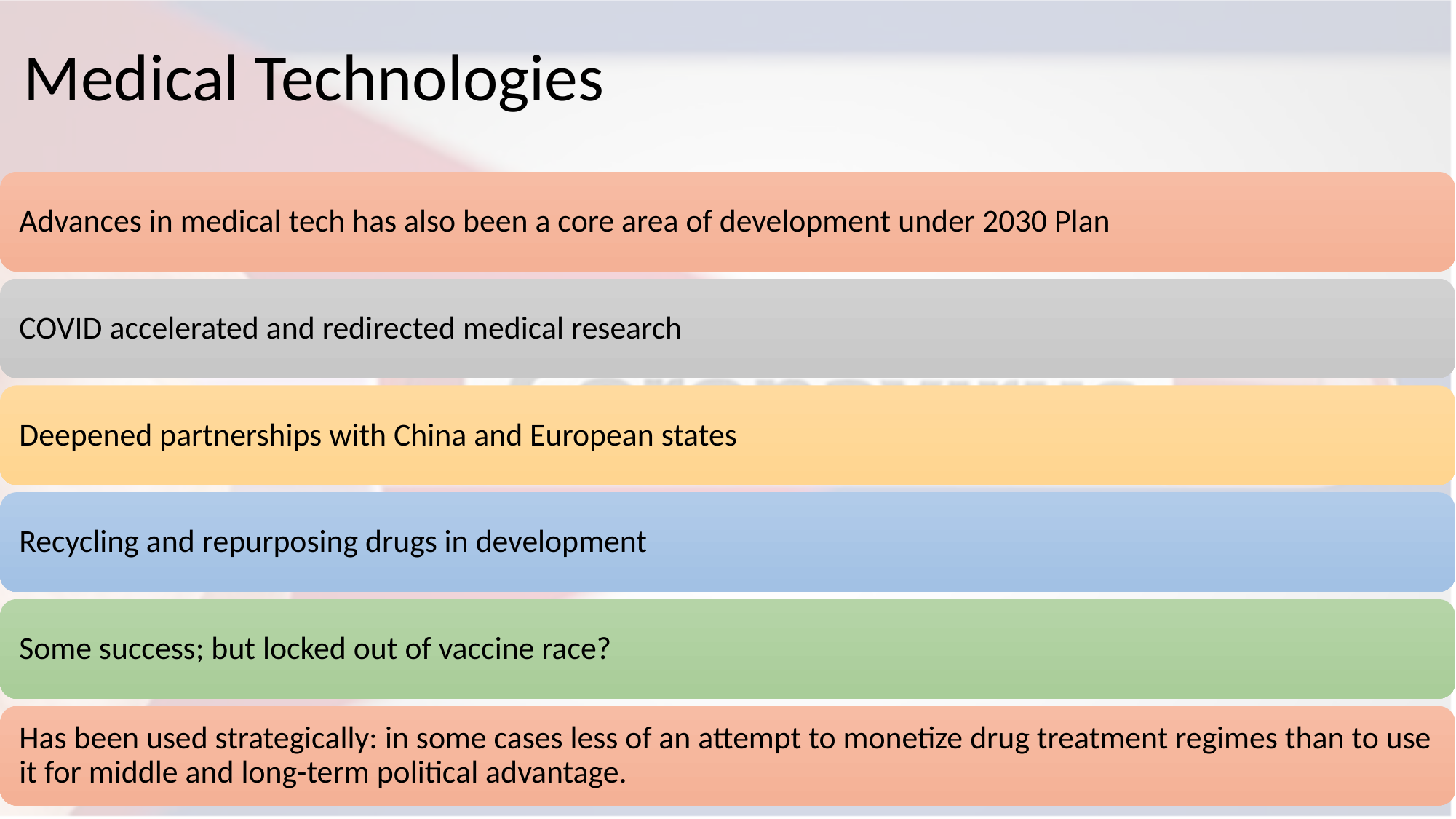

# Medical Technologies
Advances in medical tech has also been a core area of development under 2030 Plan
COVID accelerated and redirected medical research
Deepened partnerships with China and European states
Recycling and repurposing drugs in development
Some success; but locked out of vaccine race?
Has been used strategically: in some cases less of an attempt to monetize drug treatment regimes than to use it for middle and long-term political advantage.